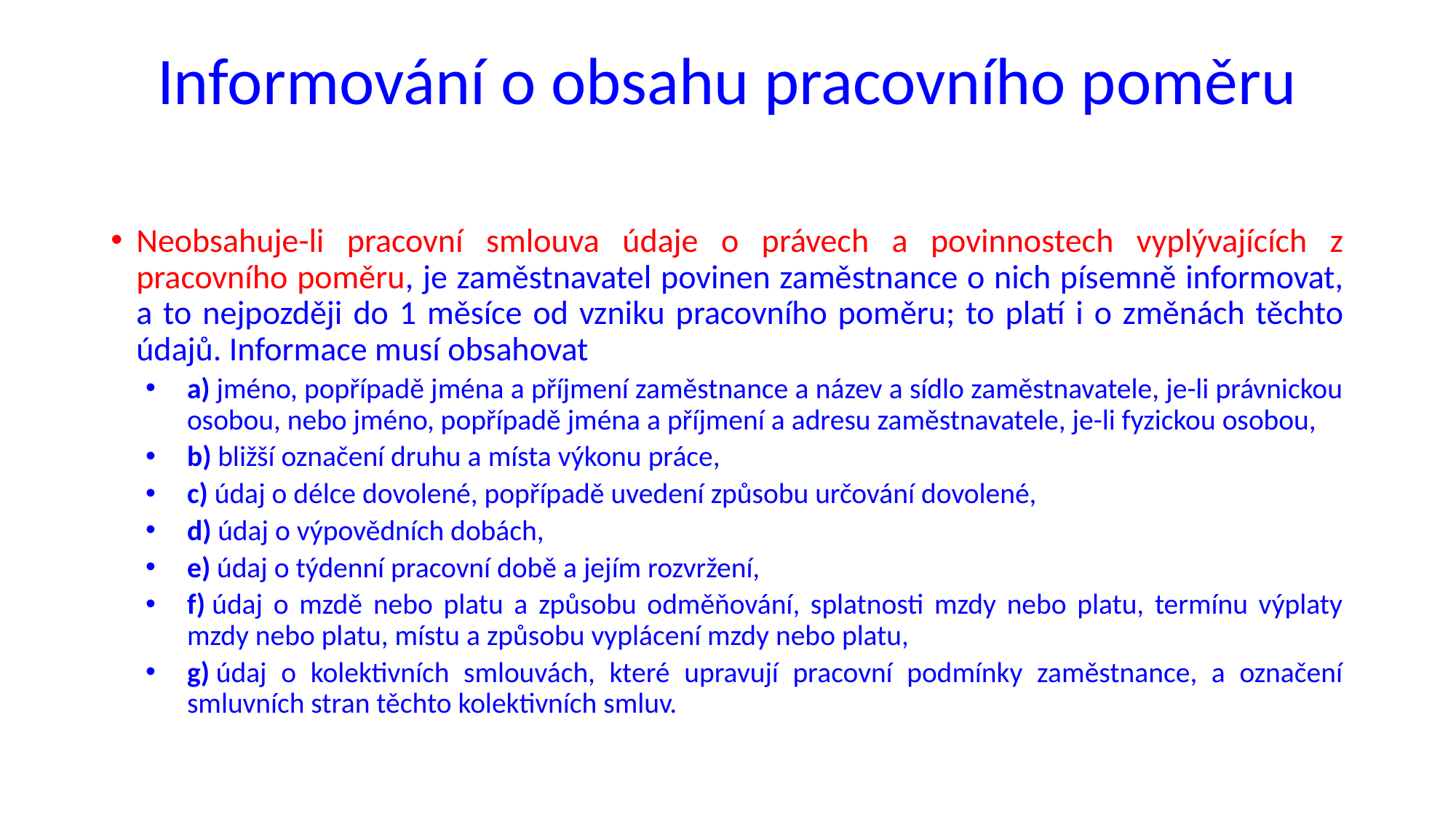

# Informování o obsahu pracovního poměru
Neobsahuje-li pracovní smlouva údaje o právech a povinnostech vyplývajících z pracovního poměru, je zaměstnavatel povinen zaměstnance o nich písemně informovat, a to nejpozději do 1 měsíce od vzniku pracovního poměru; to platí i o změnách těchto údajů. Informace musí obsahovat
a) jméno, popřípadě jména a příjmení zaměstnance a název a sídlo zaměstnavatele, je-li právnickou osobou, nebo jméno, popřípadě jména a příjmení a adresu zaměstnavatele, je-li fyzickou osobou,
b) bližší označení druhu a místa výkonu práce,
c) údaj o délce dovolené, popřípadě uvedení způsobu určování dovolené,
d) údaj o výpovědních dobách,
e) údaj o týdenní pracovní době a jejím rozvržení,
f) údaj o mzdě nebo platu a způsobu odměňování, splatnosti mzdy nebo platu, termínu výplaty mzdy nebo platu, místu a způsobu vyplácení mzdy nebo platu,
g) údaj o kolektivních smlouvách, které upravují pracovní podmínky zaměstnance, a označení smluvních stran těchto kolektivních smluv.